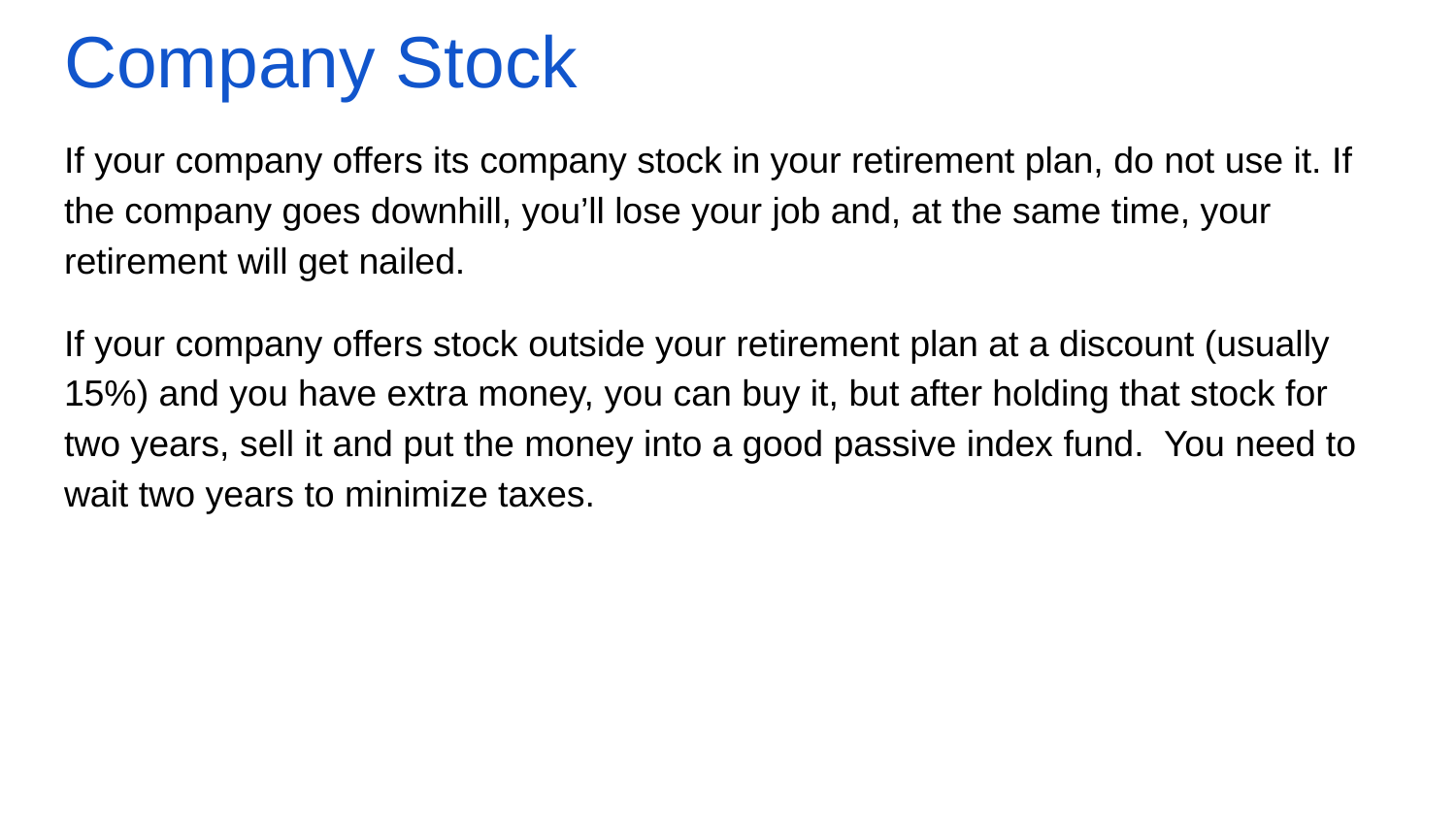

# Company Stock
If your company offers its company stock in your retirement plan, do not use it. If the company goes downhill, you’ll lose your job and, at the same time, your retirement will get nailed.
If your company offers stock outside your retirement plan at a discount (usually 15%) and you have extra money, you can buy it, but after holding that stock for two years, sell it and put the money into a good passive index fund.  You need to wait two years to minimize taxes.